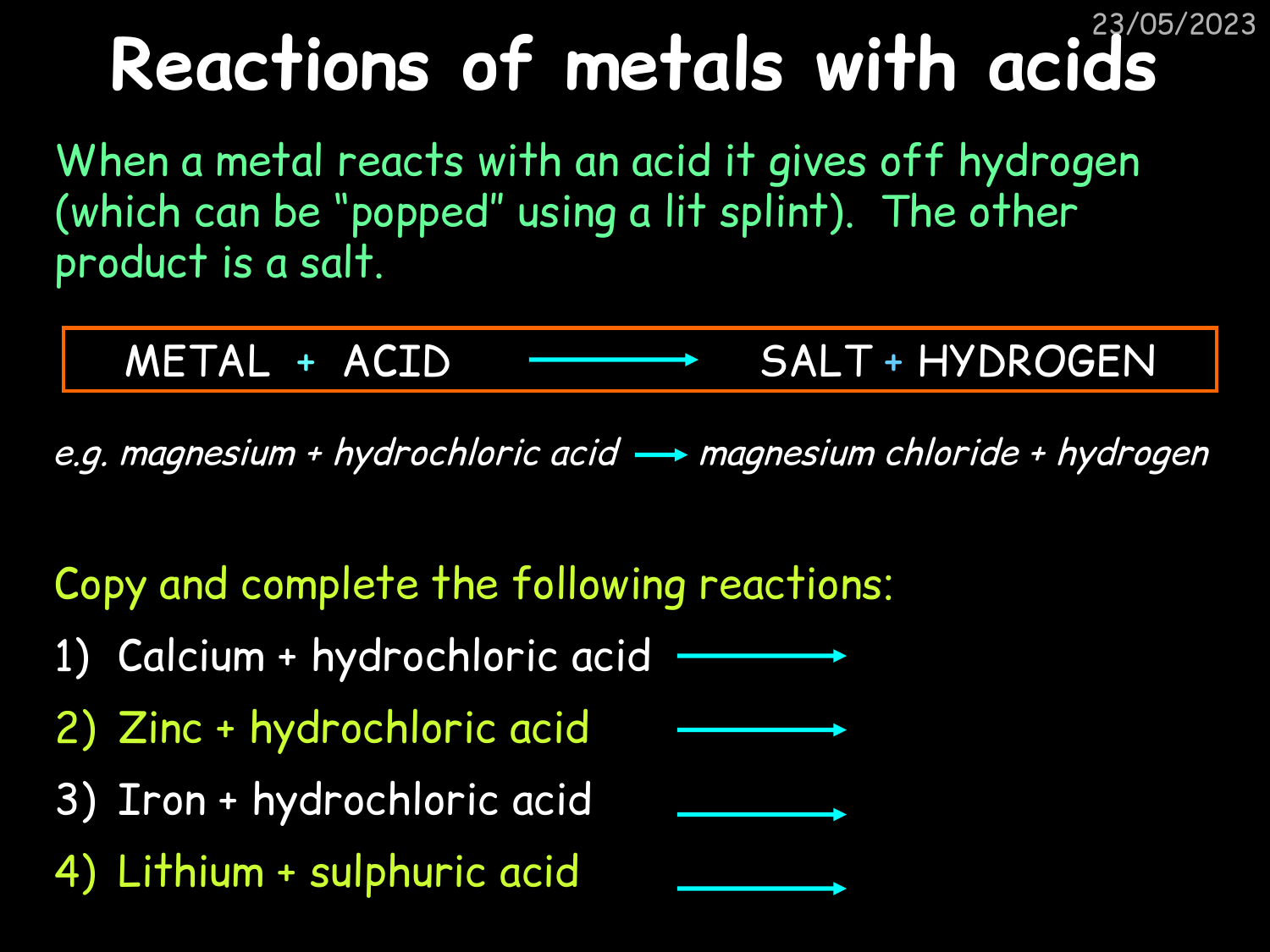

# Reactions of metals with acids
23/05/2023
When a metal reacts with an acid it gives off hydrogen (which can be “popped” using a lit splint).  The other product is a salt.
METAL  +  ACID   			SALT + HYDROGEN

e.g. magnesium + hydrochloric acid 	 magnesium chloride + hydrogen

Copy and complete the following reactions:
Calcium + hydrochloric acid
Zinc + hydrochloric acid
Iron + hydrochloric acid
Lithium + sulphuric acid